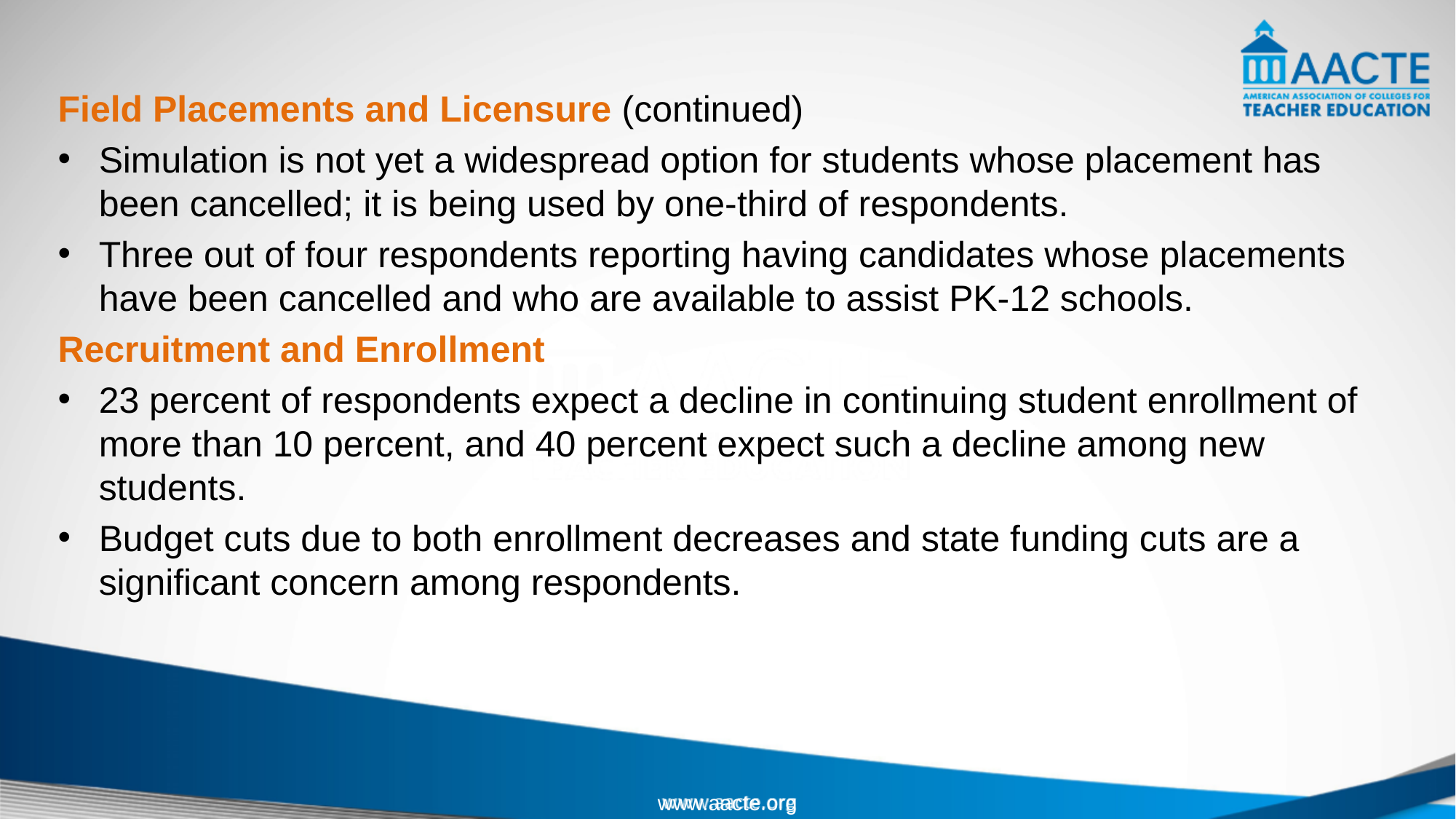

Field Placements and Licensure (continued)
Simulation is not yet a widespread option for students whose placement has been cancelled; it is being used by one-third of respondents.
Three out of four respondents reporting having candidates whose placements have been cancelled and who are available to assist PK-12 schools.
Recruitment and Enrollment
23 percent of respondents expect a decline in continuing student enrollment of more than 10 percent, and 40 percent expect such a decline among new students.
Budget cuts due to both enrollment decreases and state funding cuts are a significant concern among respondents.